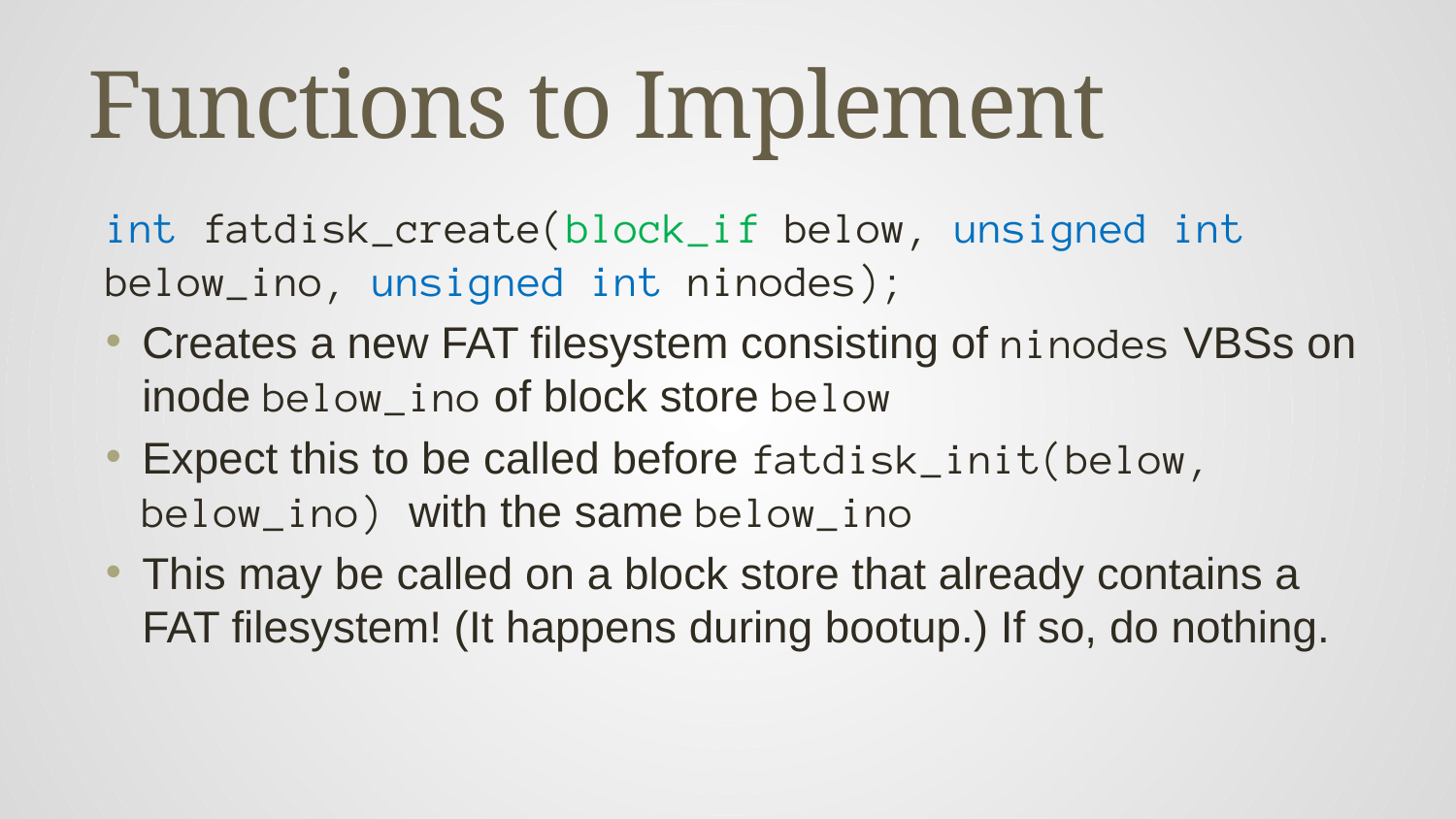

# Functions to Implement
int fatdisk_create(block_if below, unsigned int below_ino, unsigned int ninodes);
Creates a new FAT filesystem consisting of ninodes VBSs on inode below_ino of block store below
Expect this to be called before fatdisk_init(below, below_ino) with the same below_ino
This may be called on a block store that already contains a FAT filesystem! (It happens during bootup.) If so, do nothing.